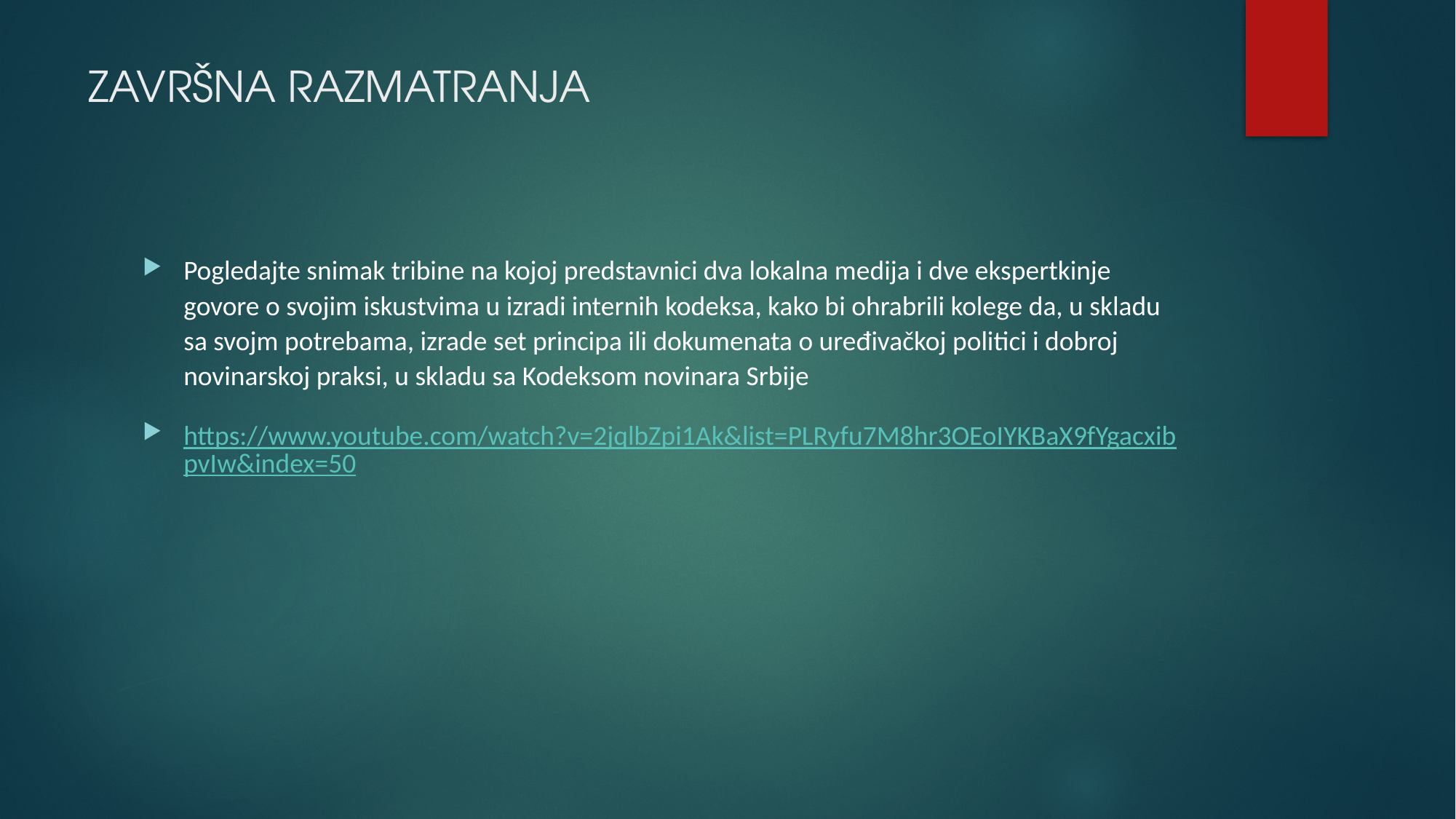

# ZAVRŠNA RAZMATRANJA
Pogledajte snimak tribine na kojoj predstavnici dva lokalna medija i dve ekspertkinje govore o svojim iskustvima u izradi internih kodeksa, kako bi ohrabrili kolege da, u skladu sa svojm potrebama, izrade set principa ili dokumenata o uređivačkoj politici i dobroj novinarskoj praksi, u skladu sa Kodeksom novinara Srbije
https://www.youtube.com/watch?v=2jqlbZpi1Ak&list=PLRyfu7M8hr3OEoIYKBaX9fYgacxibpvIw&index=50